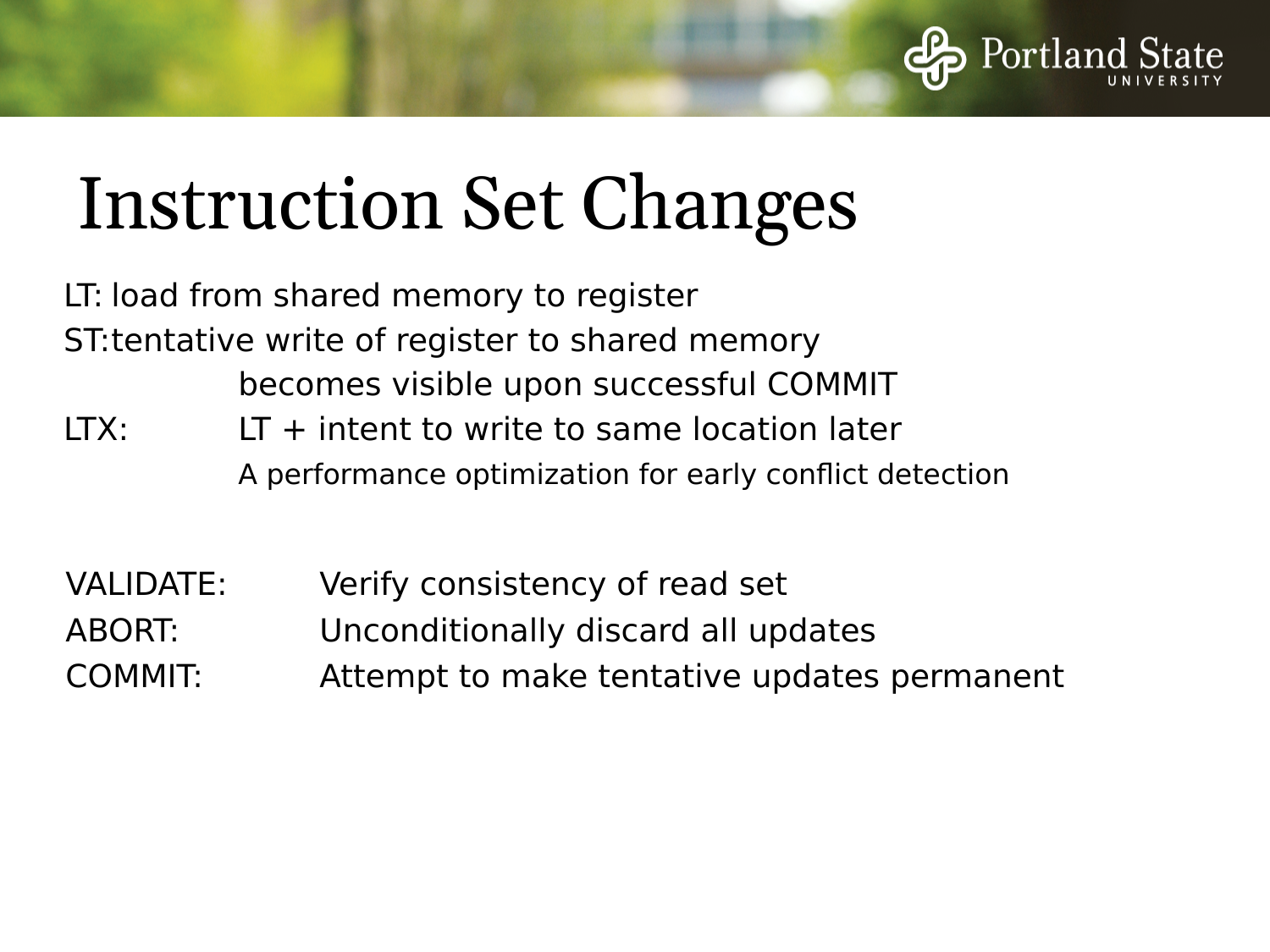

# Instruction Set Changes
LT:	load from shared memory to register
ST:	tentative write of register to shared memory
		becomes visible upon successful COMMIT
LTX:	LT + intent to write to same location later
		A performance optimization for early conflict detection
VALIDATE:	Verify consistency of read set
ABORT:		Unconditionally discard all updates
COMMIT:	Attempt to make tentative updates permanent